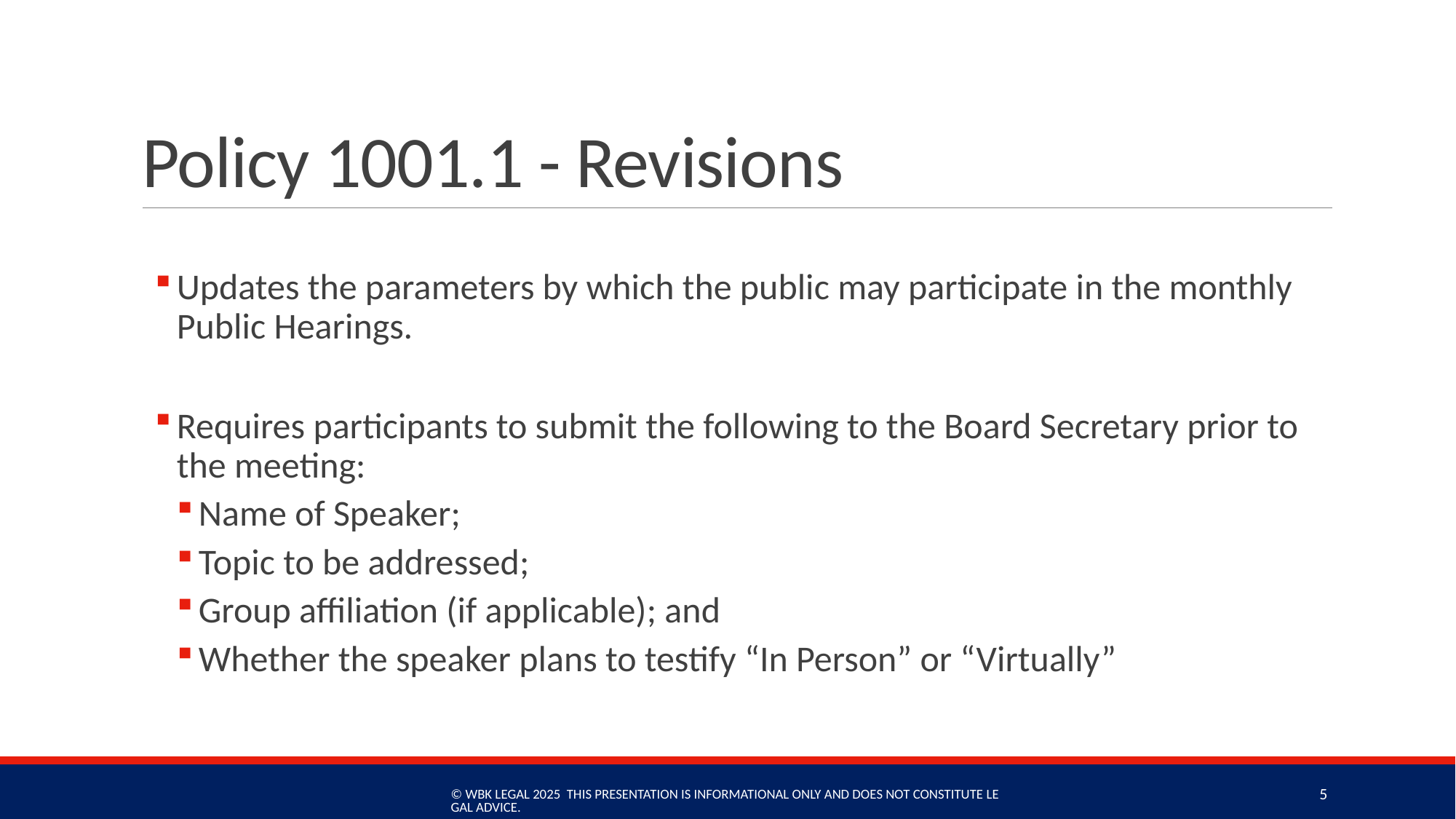

# Policy 1001.1 - Revisions

Updates the parameters by which the public may participate in the monthly Public Hearings.

Requires participants to submit the following to the Board Secretary prior to the meeting:
Name of Speaker;
Topic to be addressed;
Group affiliation (if applicable); and
Whether the speaker plans to testify “In Person” or “Virtually”

© WBK Legal 2025  This presentation is informational only and does not constitute legal advice.
5